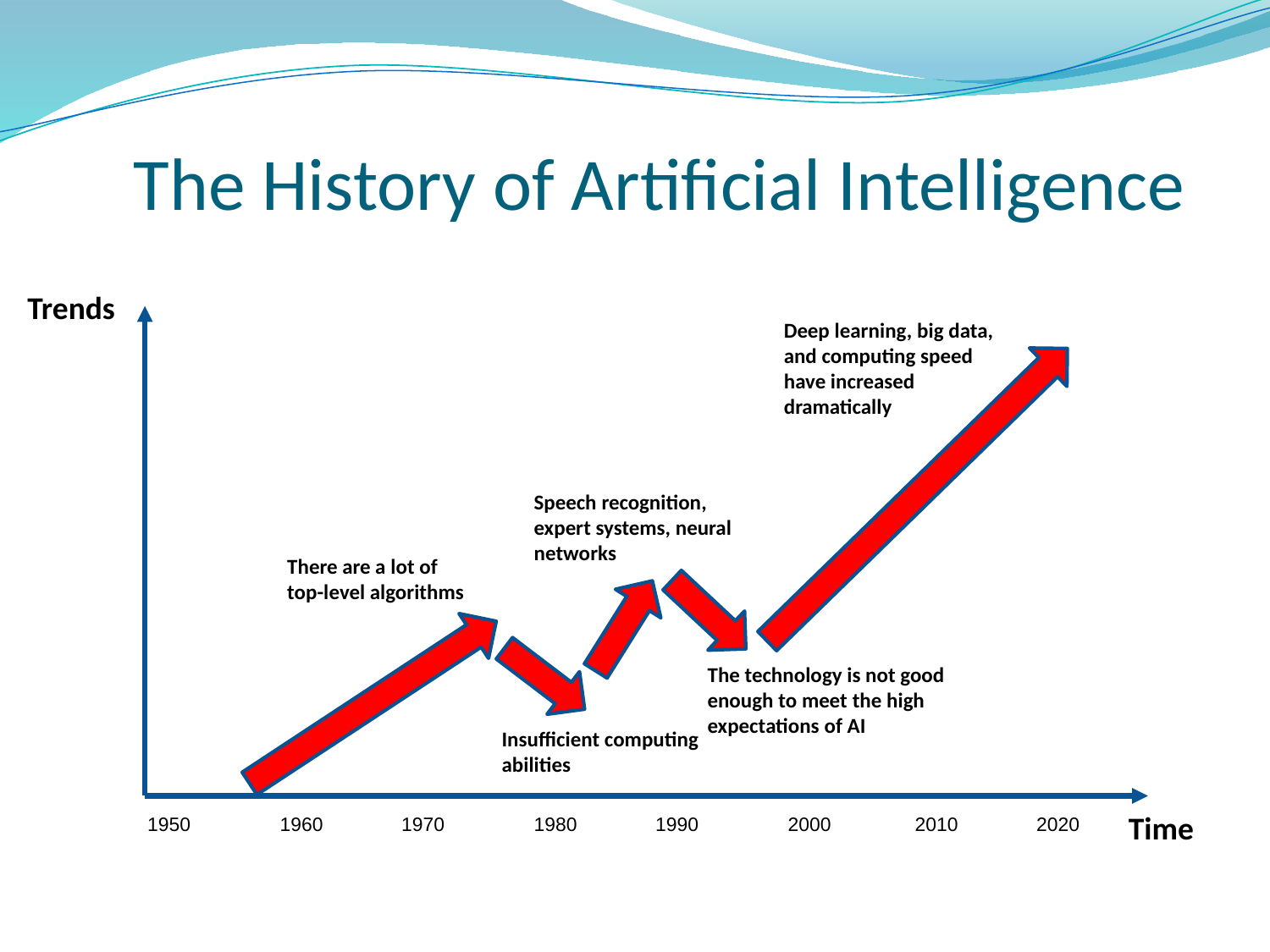

# The History of Artificial Intelligence
Trends

Deep learning, big data, and computing speed have increased dramatically

Speech recognition, expert systems, neural networks

There are a lot of
top-level algorithms

The technology is not good enough to meet the high expectations of AI

Insufficient computing abilities

Time

1950	 1960	1970	 1980	1990	 2000	 2010	2020